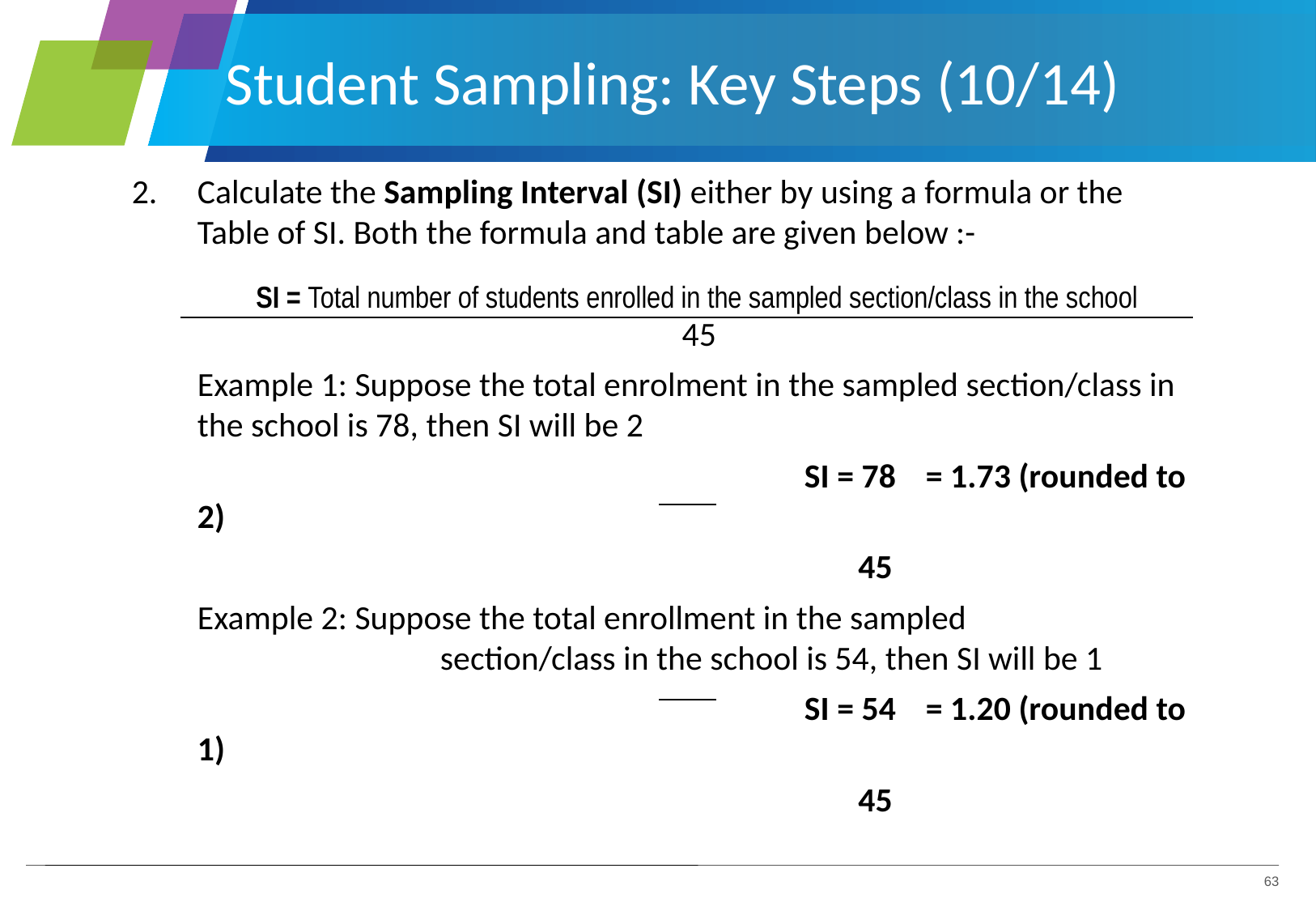

Student Sampling: Key Steps (10/14)
Calculate the Sampling Interval (SI) either by using a formula or the Table of SI. Both the formula and table are given below :-

	45
	Example 1: Suppose the total enrolment in the sampled section/class in the school is 78, then SI will be 2
						SI = 78	= 1.73 (rounded to 2)
						       45
	Example 2: Suppose the total enrollment in the sampled 				section/class in the school is 54, then SI will be 1
						SI = 54	= 1.20 (rounded to 1)
						       45

SI = Total number of students enrolled in the sampled section/class in the school